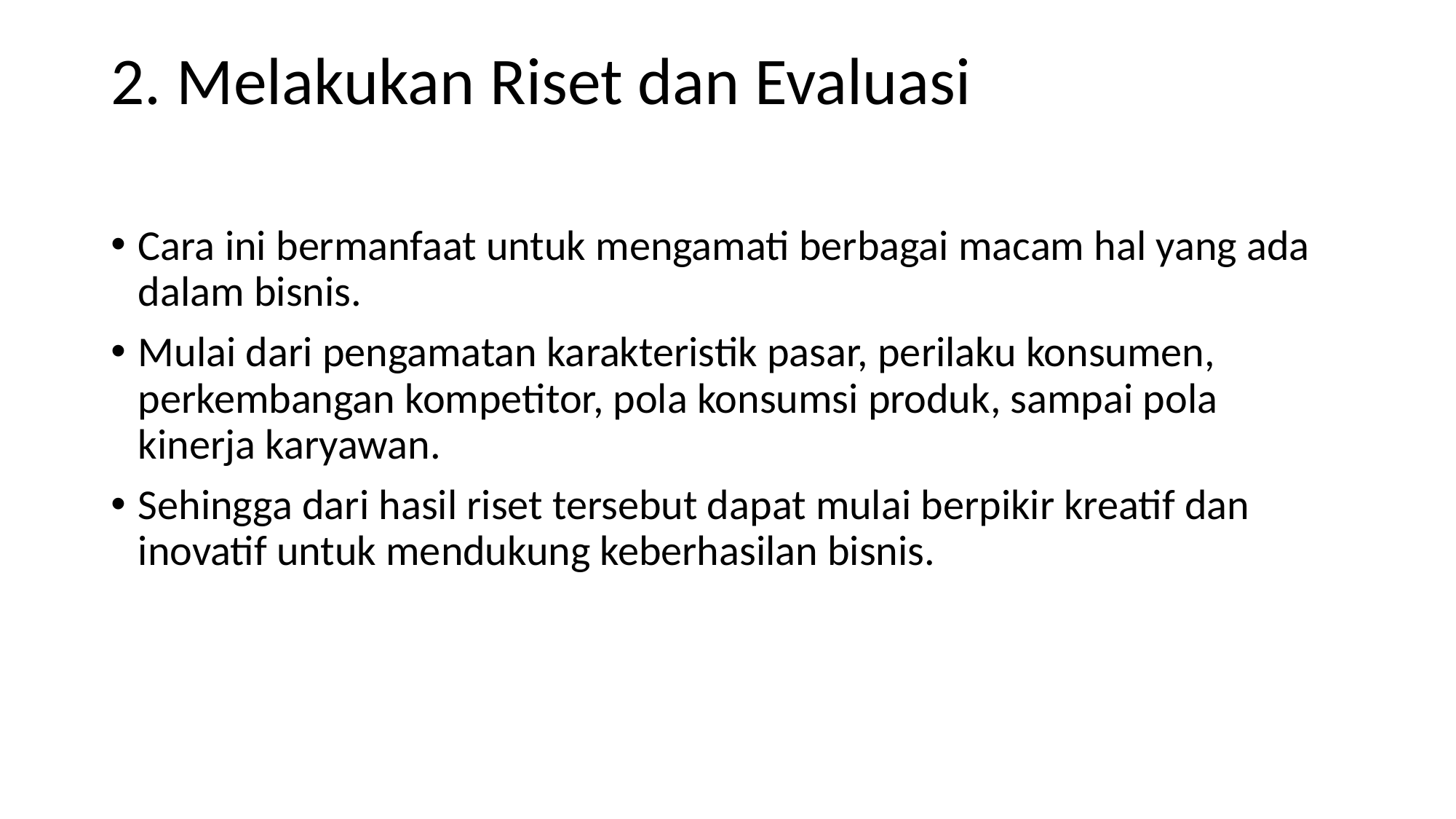

# 2. Melakukan Riset dan Evaluasi
Cara ini bermanfaat untuk mengamati berbagai macam hal yang ada dalam bisnis.
Mulai dari pengamatan karakteristik pasar, perilaku konsumen, perkembangan kompetitor, pola konsumsi produk, sampai pola kinerja karyawan.
Sehingga dari hasil riset tersebut dapat mulai berpikir kreatif dan inovatif untuk mendukung keberhasilan bisnis.